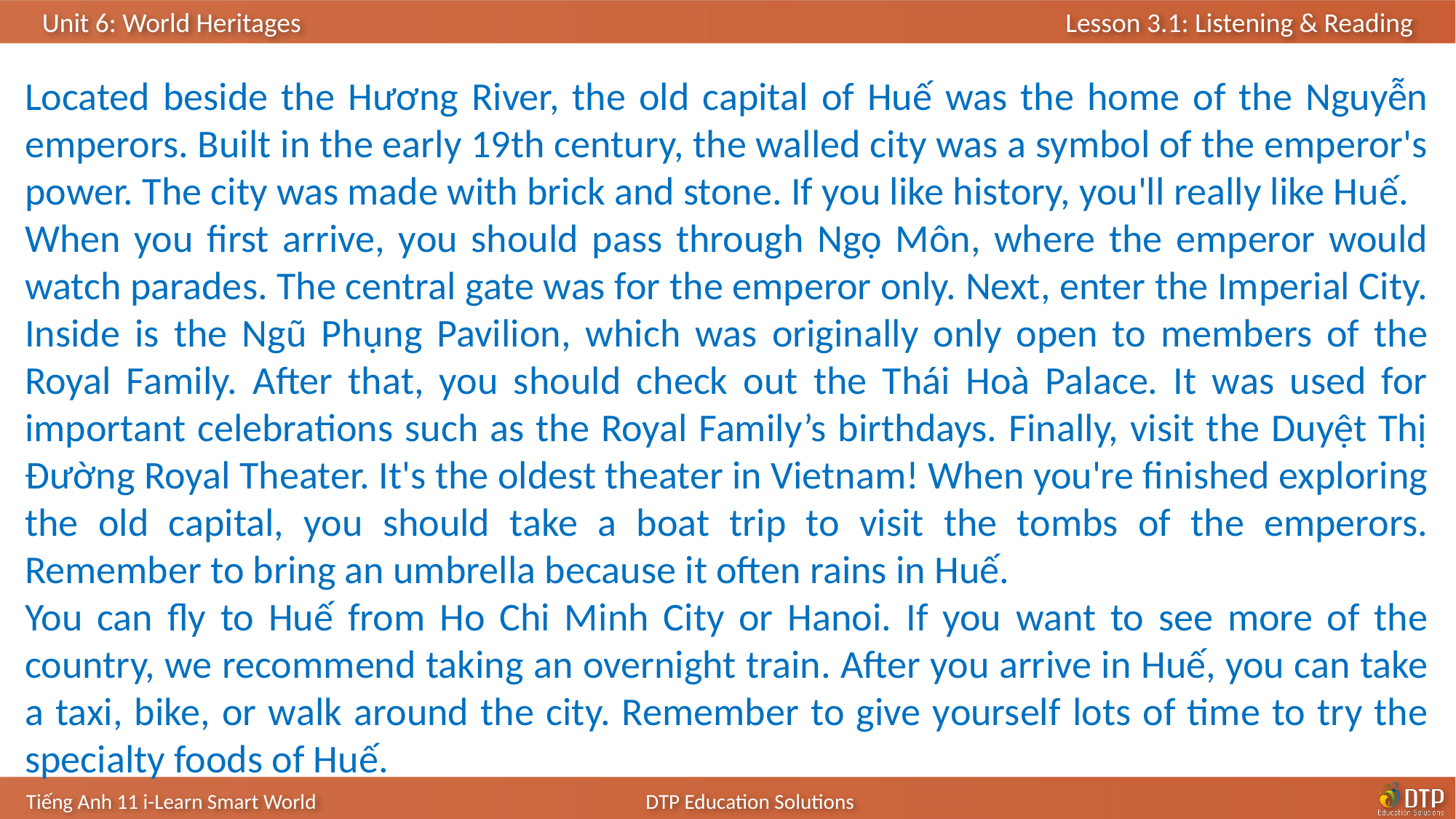

Located beside the Hương River, the old capital of Huế was the home of the Nguyễn emperors. Built in the early 19th century, the walled city was a symbol of the emperor's power. The city was made with brick and stone. If you like history, you'll really like Huế.
When you first arrive, you should pass through Ngọ Môn, where the emperor would watch parades. The central gate was for the emperor only. Next, enter the Imperial City. Inside is the Ngũ Phụng Pavilion, which was originally only open to members of the Royal Family. After that, you should check out the Thái Hoà Palace. It was used for important celebrations such as the Royal Family’s birthdays. Finally, visit the Duyệt Thị Đường Royal Theater. It's the oldest theater in Vietnam! When you're finished exploring the old capital, you should take a boat trip to visit the tombs of the emperors. Remember to bring an umbrella because it often rains in Huế.
You can fly to Huế from Ho Chi Minh City or Hanoi. If you want to see more of the country, we recommend taking an overnight train. After you arrive in Huế, you can take a taxi, bike, or walk around the city. Remember to give yourself lots of time to try the specialty foods of Huế.